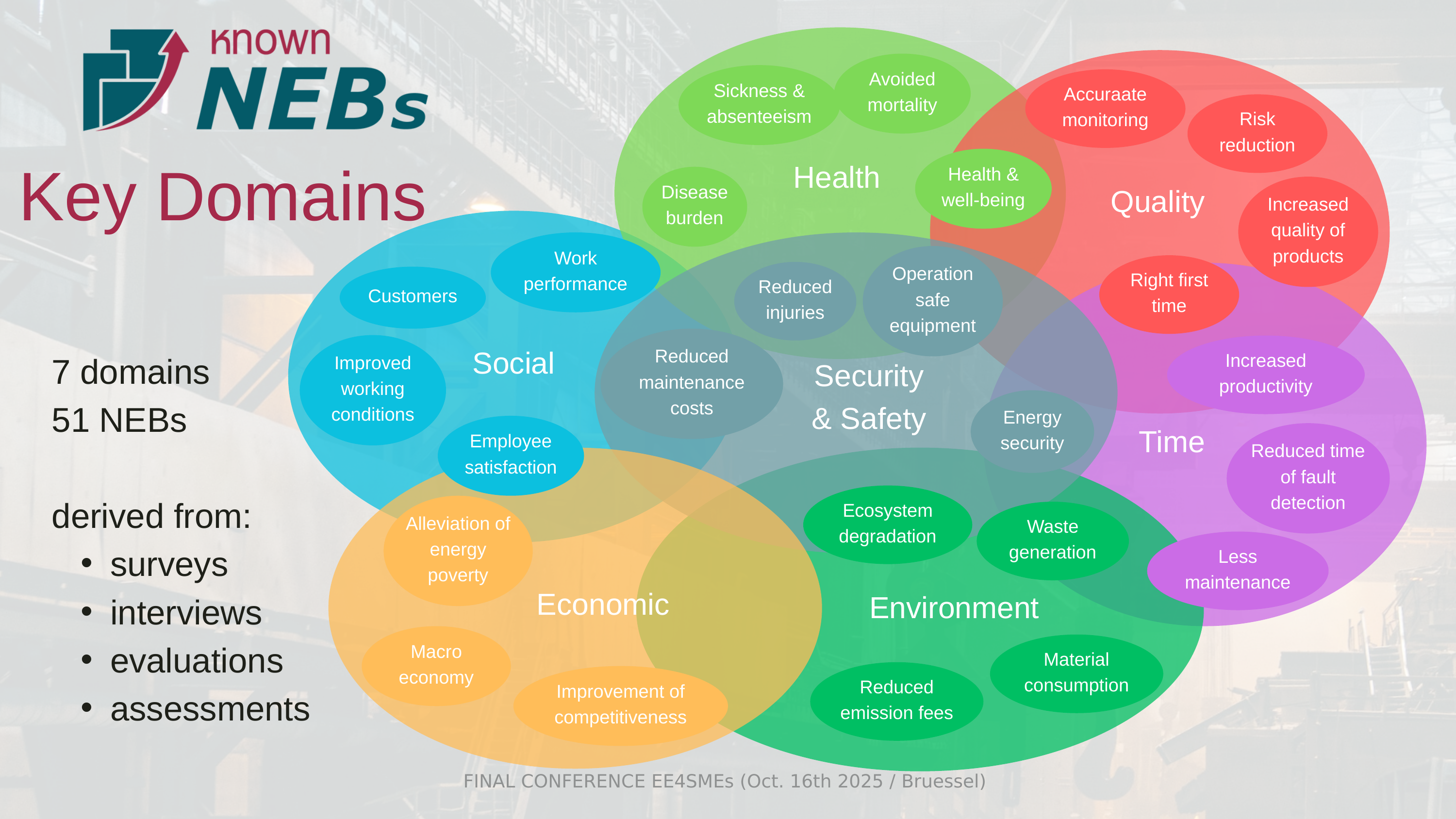

Key Domains

Avoided mortality

Sickness & absenteeism

Accuraate monitoring

Risk reduction

Health

Health & well-being

Disease burden

Quality

Increased quality of products

Work performance

Operation safe equipment

Right first time

Reduced injuries

Customers

Social

Reduced maintenance costs

Improved working conditions

Increased productivity

Security & Safety
7 domains
51 NEBs

derived from:
surveys
interviews
evaluations
assessments

Energy security

Time

Employee satisfaction

Reduced time of fault detection

Ecosystem degradation

Alleviation of energy poverty

Waste generation

Less maintenance

Economic

Environment

Macro economy

Material consumption

Reduced emission fees

Improvement of competitiveness
FINAL CONFERENCE EE4SMEs (Oct. 16th 2025 / Bruessel)